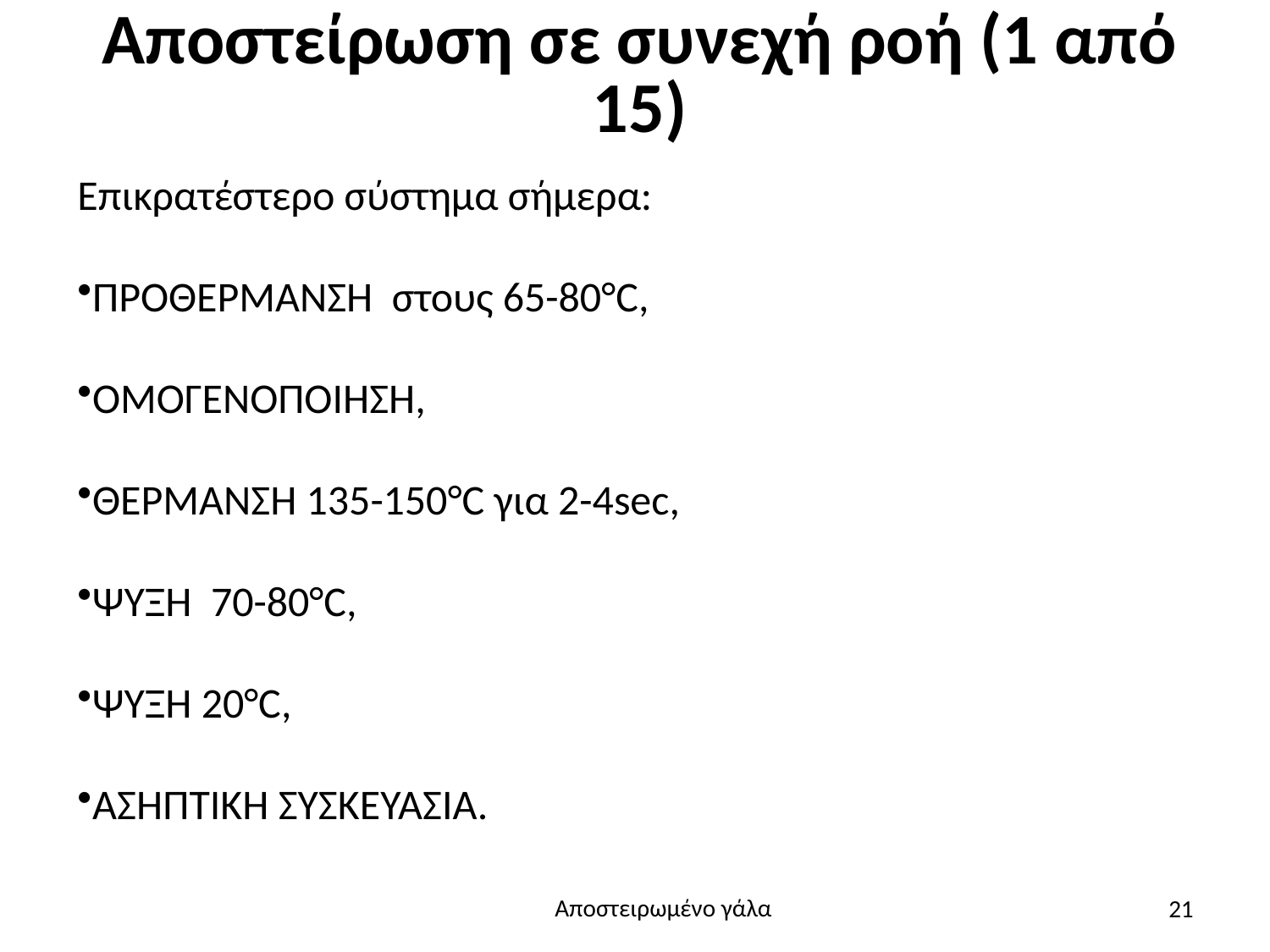

# Αποστείρωση σε συνεχή ροή (1 από 15)
Επικρατέστερο σύστημα σήμερα:

ΠΡΟΘΕΡΜΑΝΣΗ  στους 65-80°C,

ΟΜΟΓΕΝΟΠΟΙΗΣΗ,

ΘΕΡΜΑΝΣΗ 135-150°C για 2-4sec,

ΨΥΞΗ  70-80°C,

ΨΥΞΗ 20°C,

ΑΣΗΠΤΙΚΗ ΣΥΣΚΕΥΑΣΙΑ.
21
Αποστειρωμένο γάλα